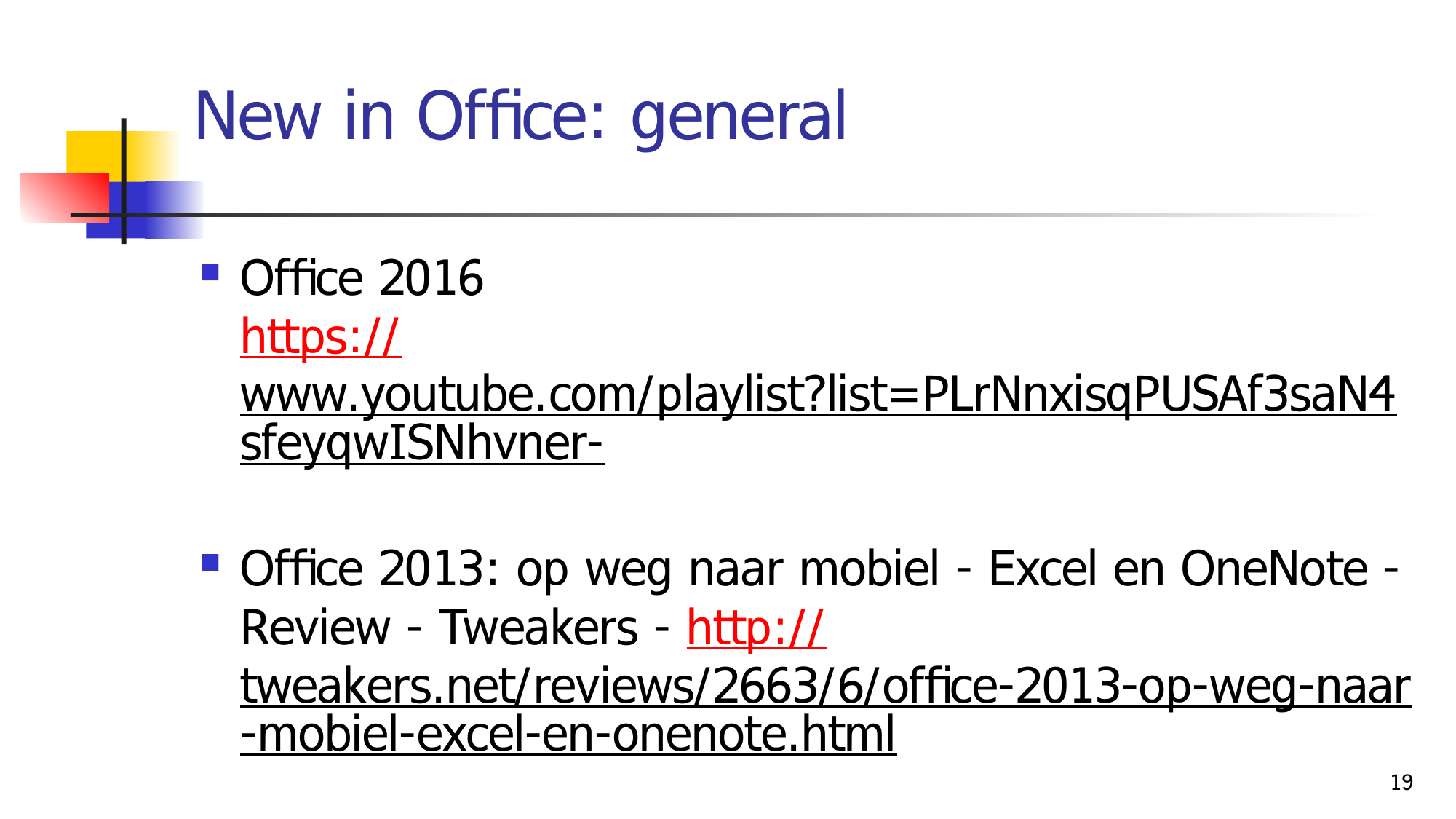

# New in Office: general
Office 2016
https://www.youtube.com/playlist?list=PLrNnxisqPUSAf3saN4sfeyqwISNhvner-
Office 2013: op weg naar mobiel - Excel en OneNote - Review - Tweakers - http://tweakers.net/reviews/2663/6/office-2013-op-weg-naar-mobiel-excel-en-onenote.html
New Features in Office 2013 - YouTube - https://www.youtube.com/watch?v=yO9VyKf9280
19